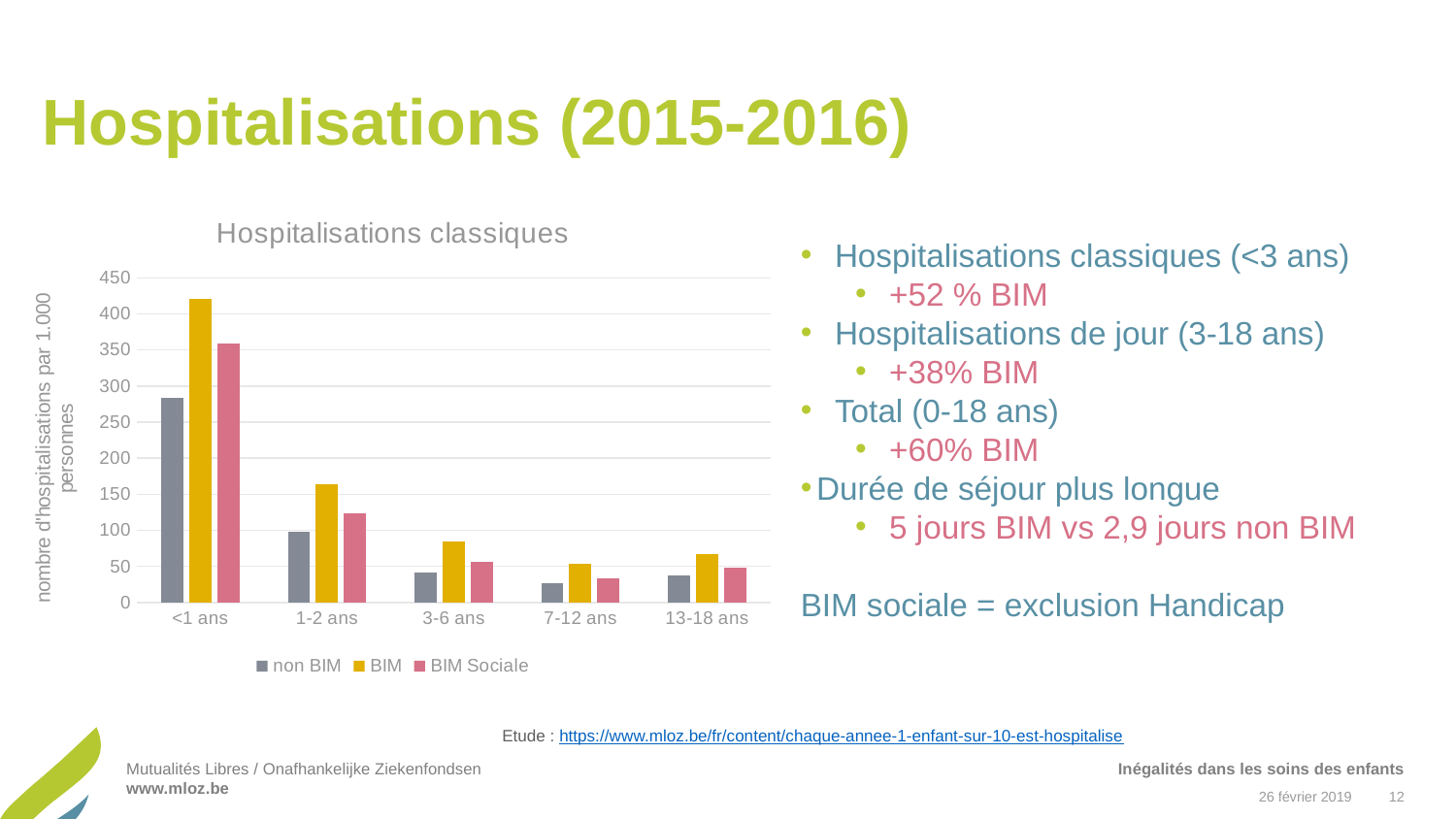

# Hospitalisations (2015-2016)

### Chart: Hospitalisations classiques

| Category | non BIM | BIM | BIM Sociale |
|---|---|---|---|
| <1 ans | 283.0 | 421.0 | 359.0 |
| 1-2 ans | 98.0 | 164.0 | 124.0 |
| 3-6 ans | 41.0 | 84.0 | 56.0 |
| 7-12 ans | 27.0 | 53.0 | 34.0 |
| 13-18 ans | 37.0 | 67.0 | 48.0 |
Hospitalisations classiques (<3 ans)
+52 % BIM
Hospitalisations de jour (3-18 ans)
+38% BIM
Total (0-18 ans)
+60% BIM
Durée de séjour plus longue
5 jours BIM vs 2,9 jours non BIM

BIM sociale = exclusion Handicap

Etude : https://www.mloz.be/fr/content/chaque-annee-1-enfant-sur-10-est-hospitalise

Inégalités dans les soins des enfants
26 février 2019
12